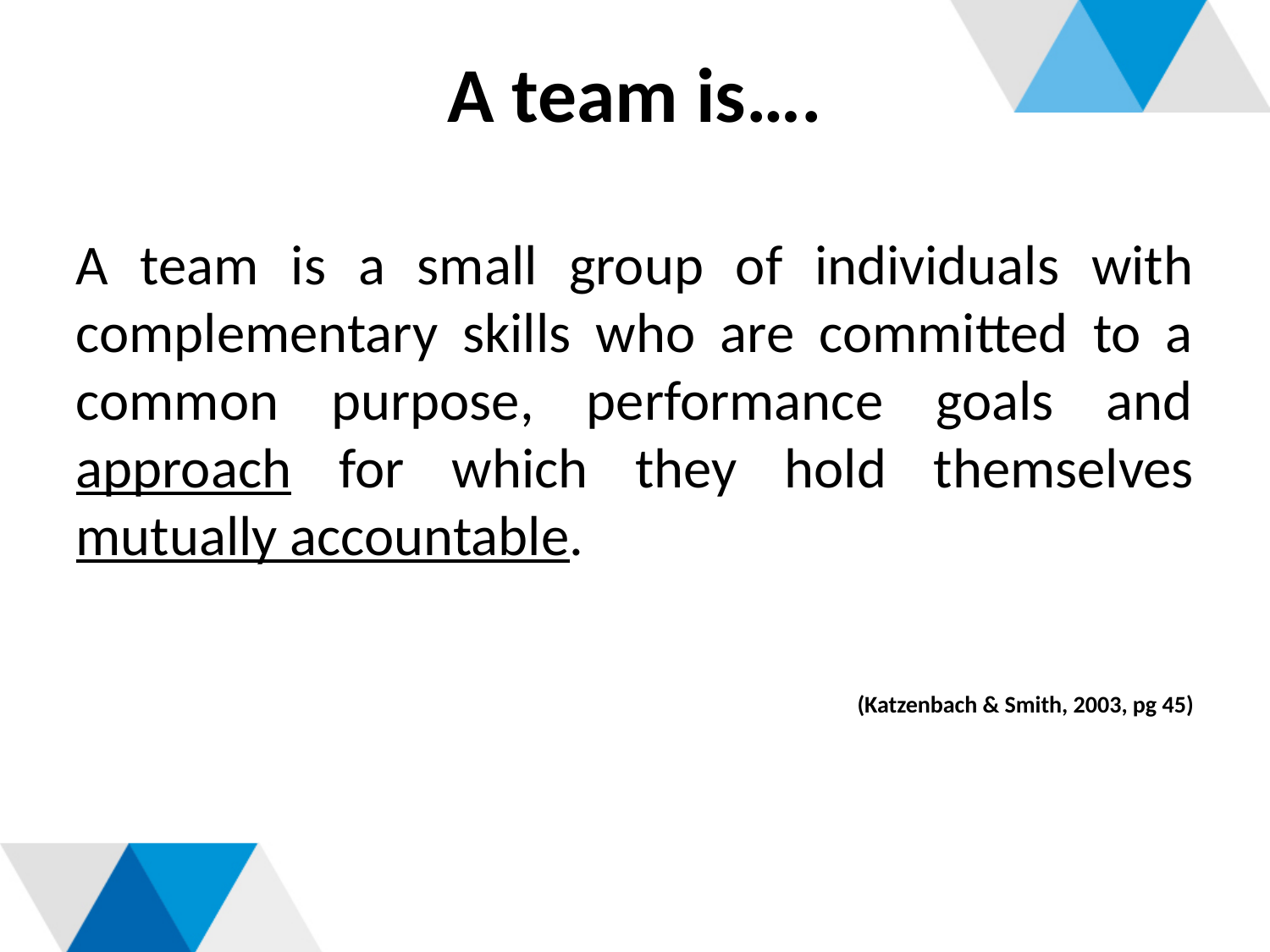

# A team is….
A team is a small group of individuals with complementary skills who are committed to a common purpose, performance goals and approach for which they hold themselves mutually accountable.

				(Katzenbach & Smith, 2003, pg 45)